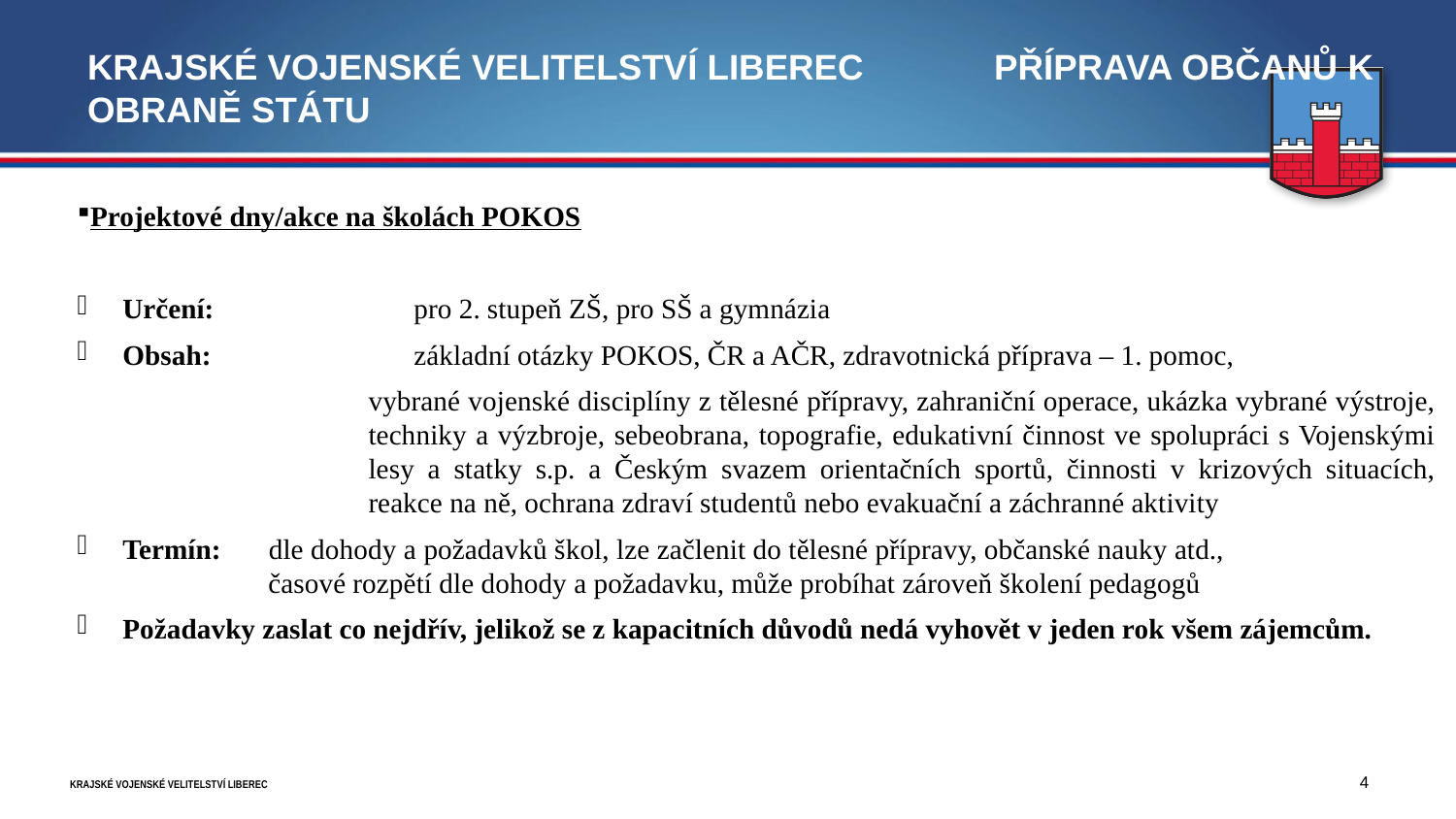

# KRAJSKÉ VOJENSKÉ VELITELSTVÍ LIBeREC 							 Příprava Občanů k Obraně Státu
Projektové dny/akce na školách POKOS

Určení: 		pro 2. stupeň ZŠ, pro SŠ a gymnázia
Obsah:		základní otázky POKOS, ČR a AČR, zdravotnická příprava – 1. pomoc,
vybrané vojenské disciplíny z tělesné přípravy, zahraniční operace, ukázka vybrané výstroje, techniky a výzbroje, sebeobrana, topografie, edukativní činnost ve spolupráci s Vojenskými lesy a statky s.p. a Českým svazem orientačních sportů, činnosti v krizových situacích, reakce na ně, ochrana zdraví studentů nebo evakuační a záchranné aktivity
Termín: 	dle dohody a požadavků škol, lze začlenit do tělesné přípravy, občanské nauky atd., 			časové rozpětí dle dohody a požadavku, může probíhat zároveň školení pedagogů
Požadavky zaslat co nejdřív, jelikož se z kapacitních důvodů nedá vyhovět v jeden rok všem zájemcům.

4